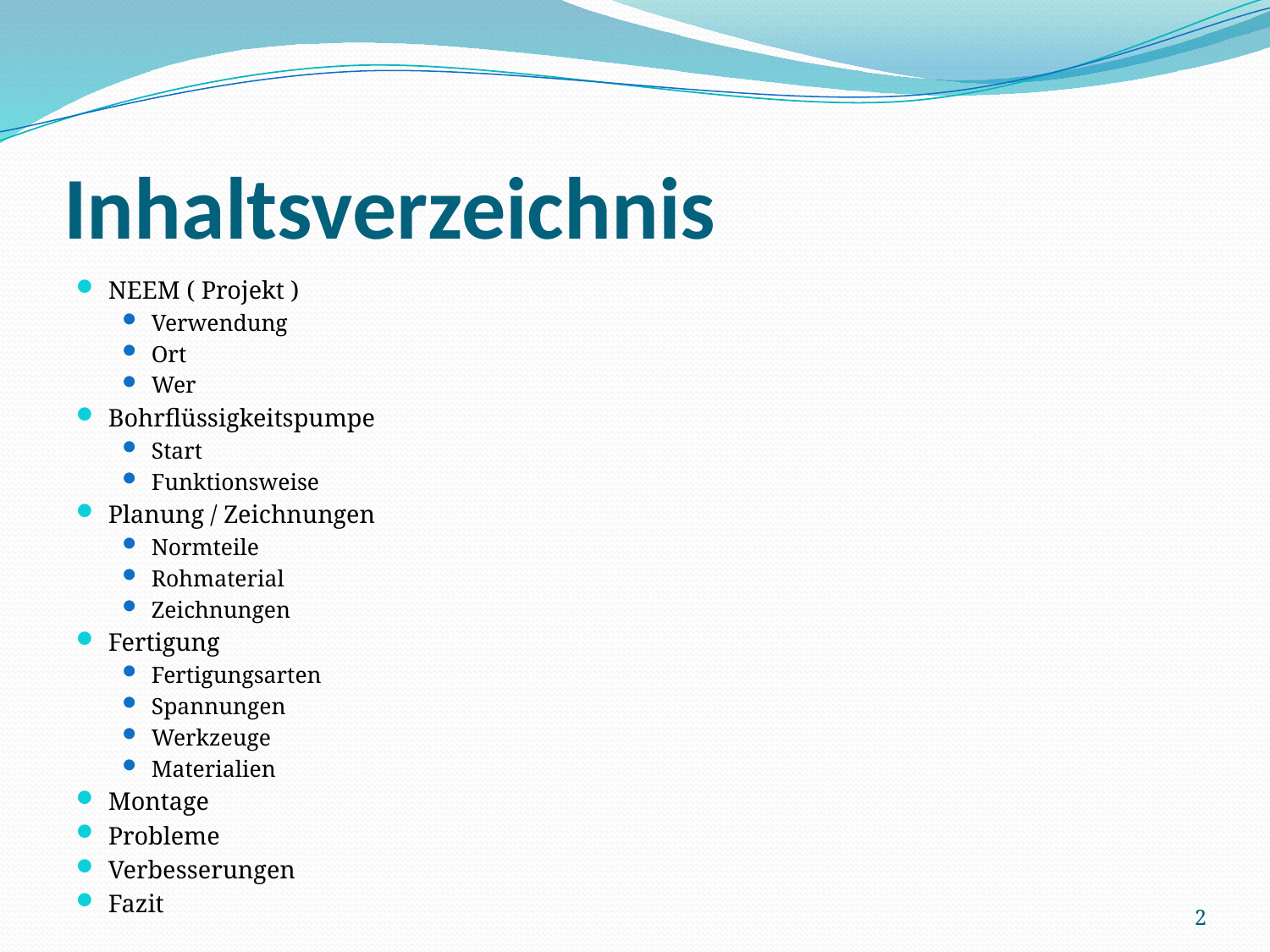

# Inhaltsverzeichnis
NEEM ( Projekt )
Verwendung
Ort
Wer
Bohrflüssigkeitspumpe
Start
Funktionsweise
Planung / Zeichnungen
Normteile
Rohmaterial
Zeichnungen
Fertigung
Fertigungsarten
Spannungen
Werkzeuge
Materialien
Montage
Probleme
Verbesserungen
Fazit

2